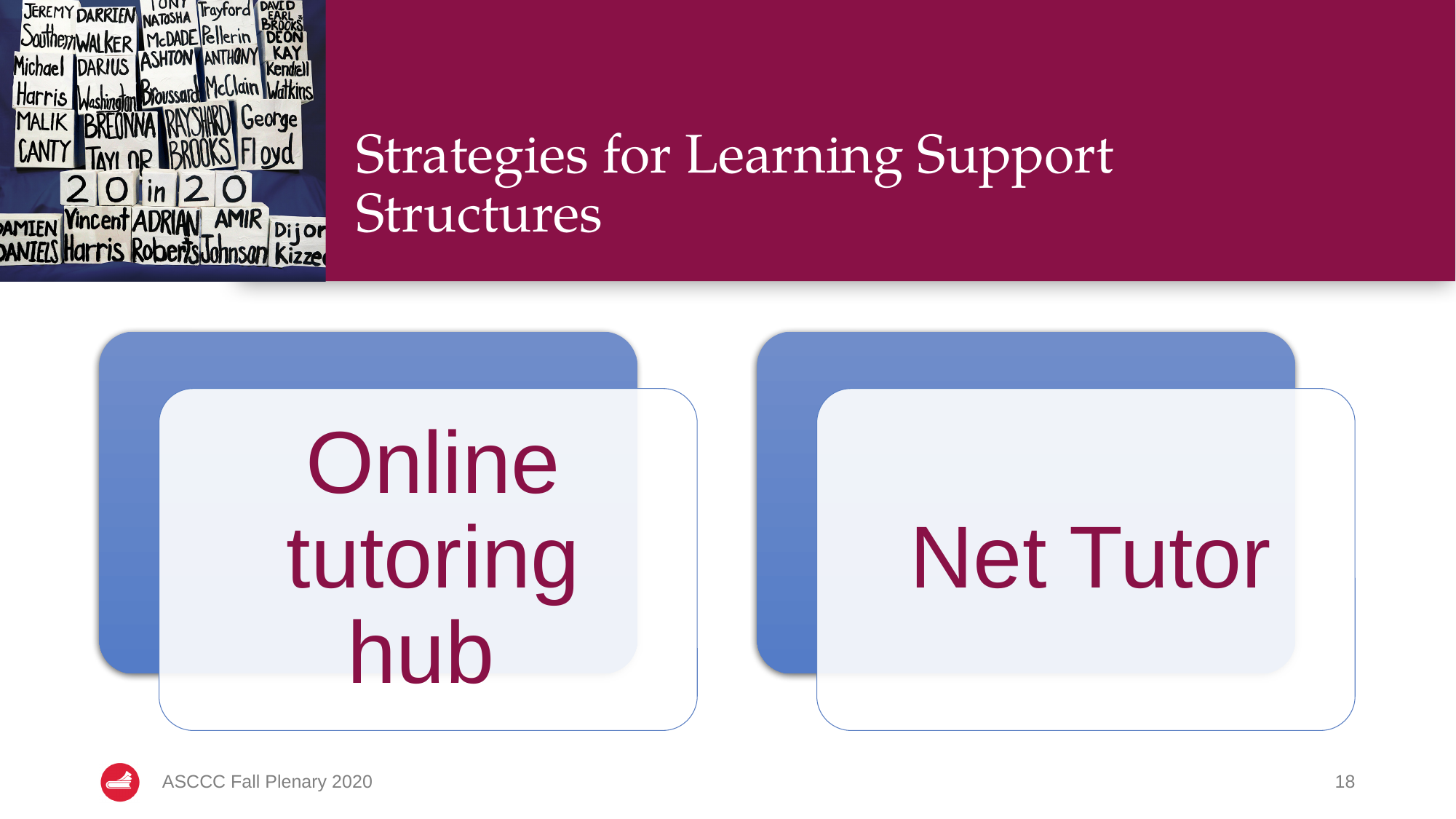

# Strategies for Learning Support Structures
Online tutoring hub
Net Tutor
ASCCC Fall Plenary 2020
18